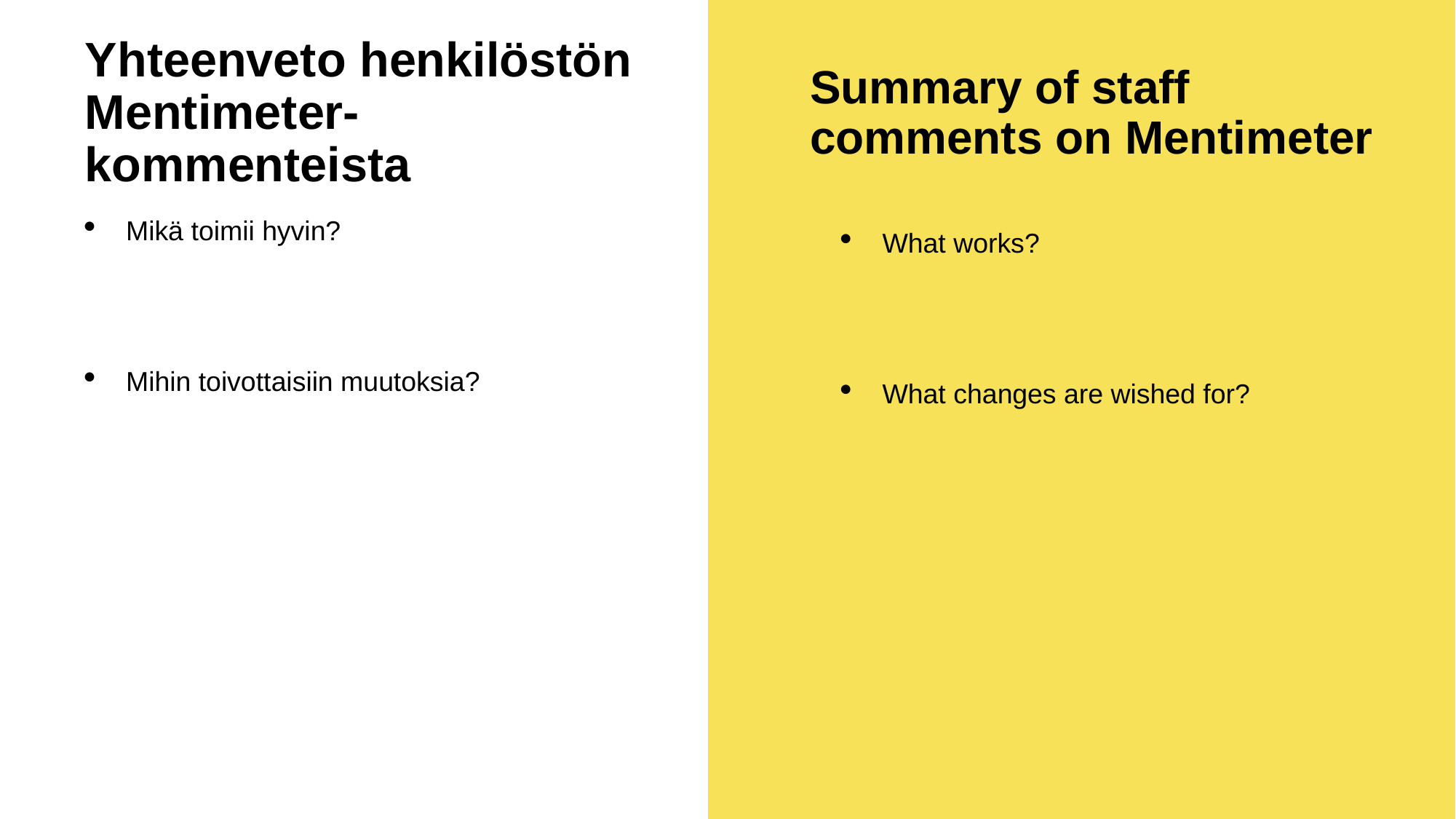

# Yhteenveto henkilöstön Mentimeter-kommenteista
Summary of staff comments on Mentimeter
Mikä toimii hyvin?

Mihin toivottaisiin muutoksia?

What works?

What changes are wished for?